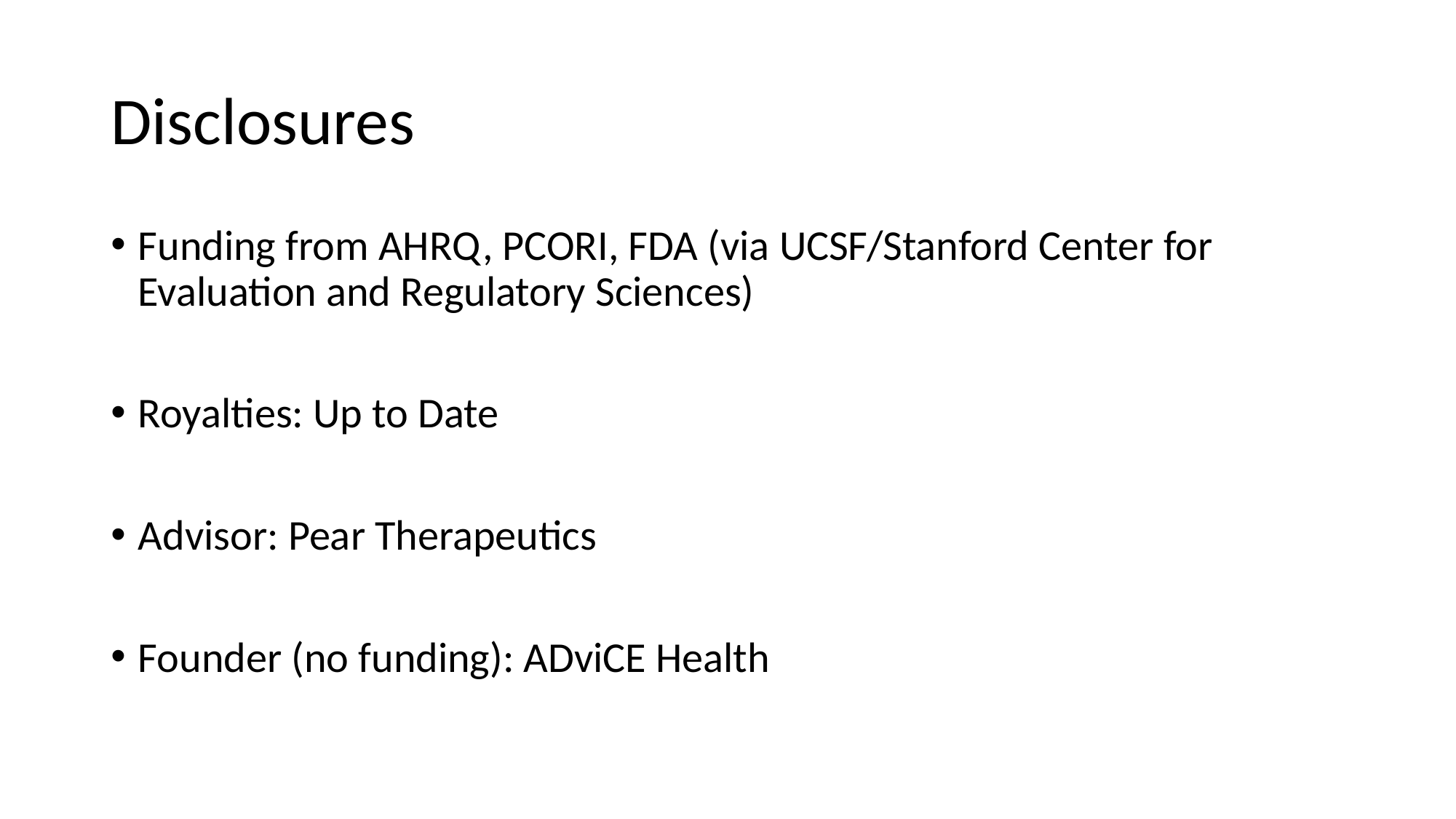

# Disclosures
Funding from AHRQ, PCORI, FDA (via UCSF/Stanford Center for Evaluation and Regulatory Sciences)

Royalties: Up to Date

Advisor: Pear Therapeutics

Founder (no funding): ADviCE Health